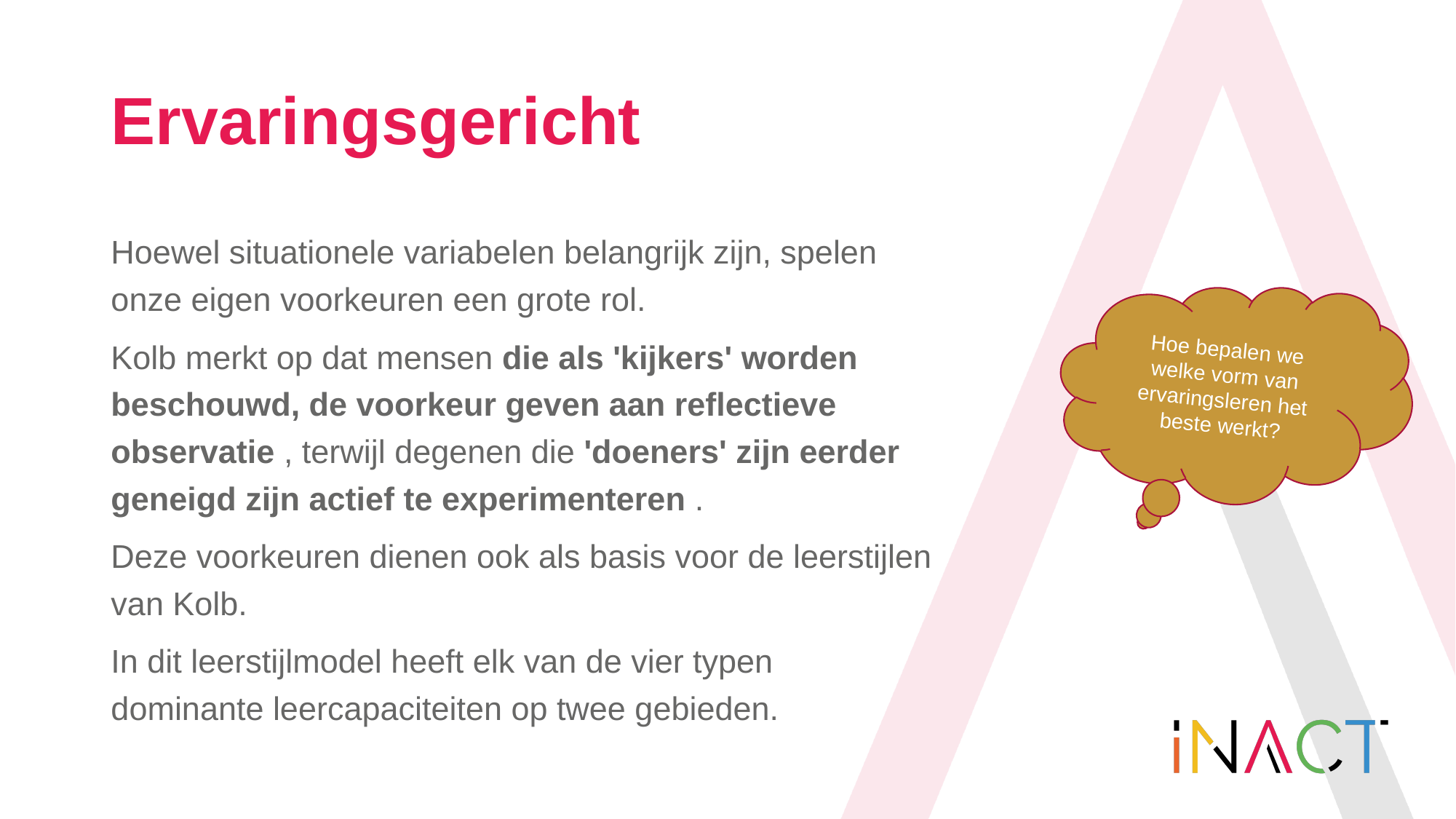

# Ervaringsgericht
Hoewel situationele variabelen belangrijk zijn, spelen onze eigen voorkeuren een grote rol.
Kolb merkt op dat mensen die als 'kijkers' worden beschouwd, de voorkeur geven aan reflectieve observatie , terwijl degenen die 'doeners' zijn eerder geneigd zijn actief te experimenteren .
Deze voorkeuren dienen ook als basis voor de leerstijlen van Kolb.
In dit leerstijlmodel heeft elk van de vier typen dominante leercapaciteiten op twee gebieden.
Hoe bepalen we welke vorm van ervaringsleren het beste werkt?